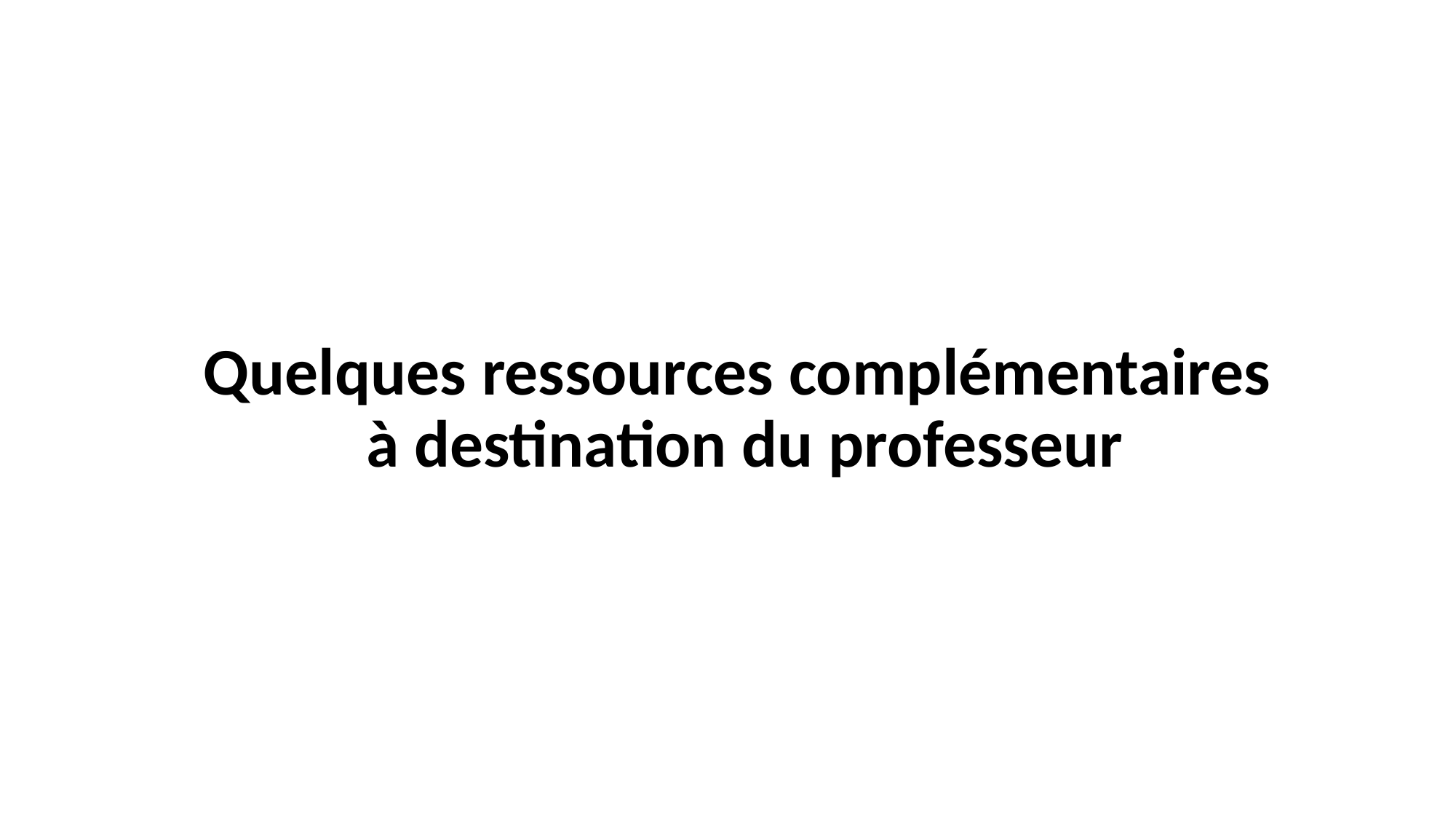

# Quelques ressources complémentaires à destination du professeur